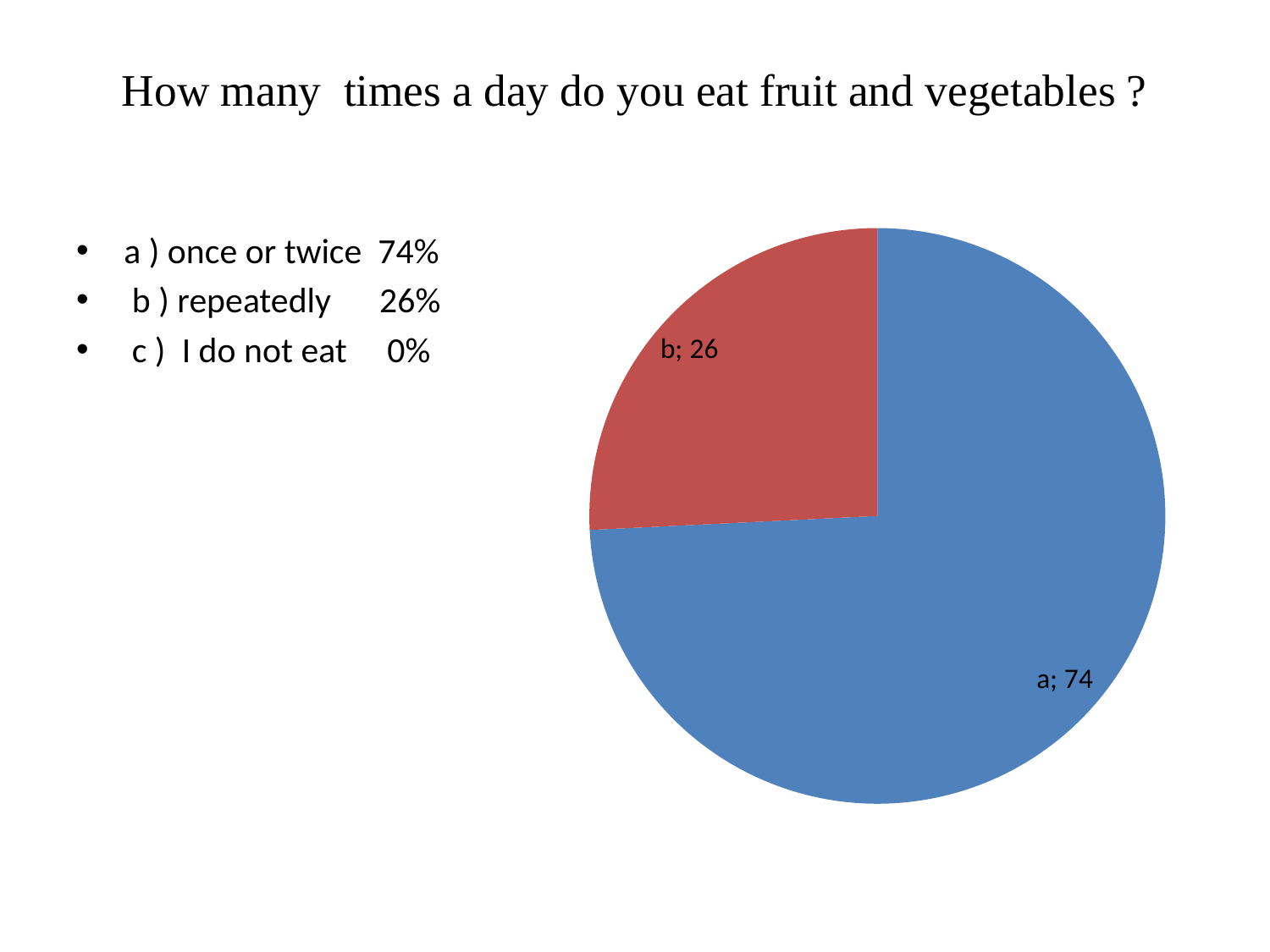

# How many  times a day do you eat fruit and vegetables ?

### Chart

| Category |  |
|---|---|
| a | 74.21875 |
| b | 25.78125 |
| c | 0.0 |
a ) once or twice  74%
 b ) repeatedly      26%
 c )  I do not eat     0%